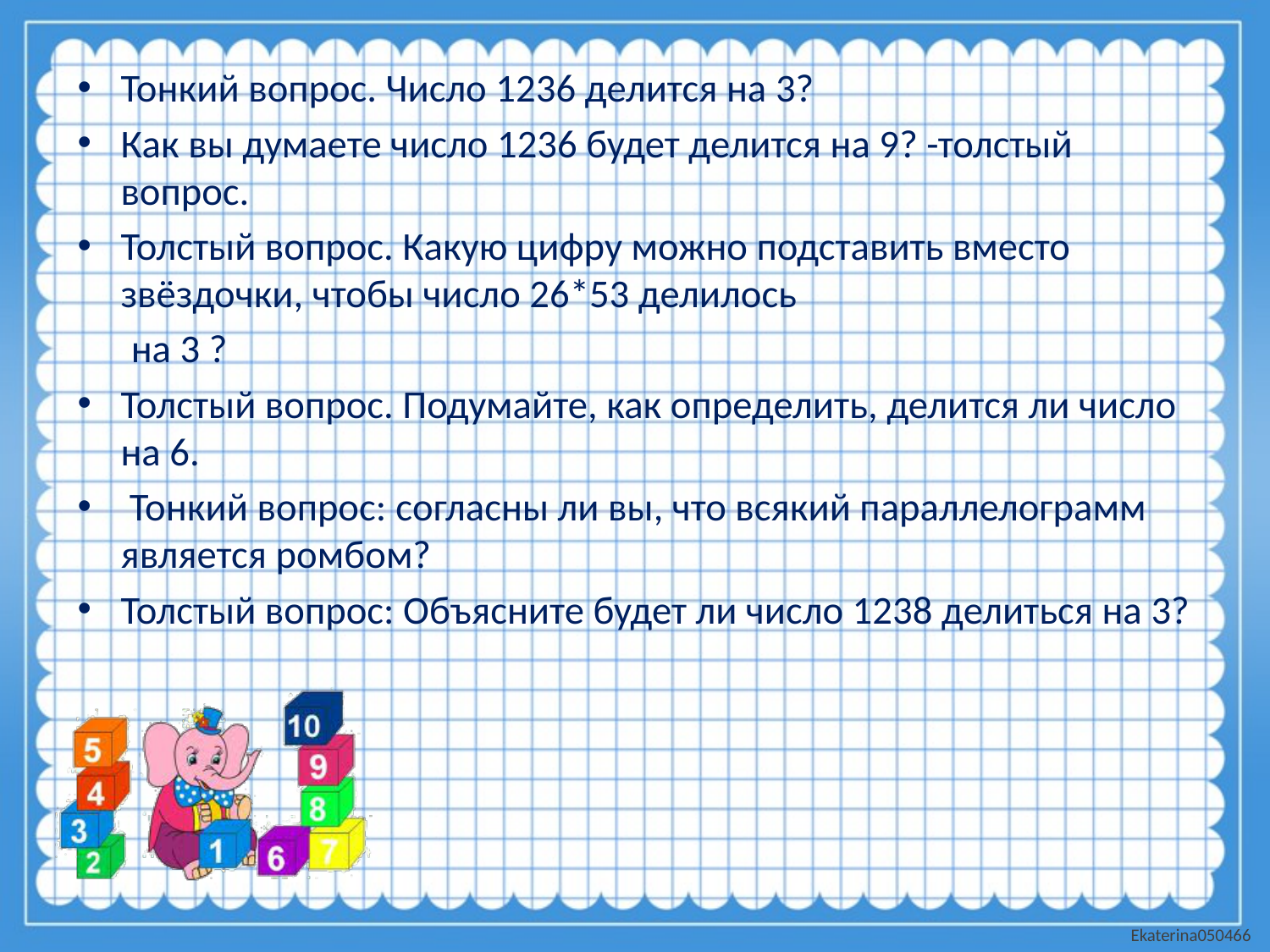

Тонкий вопрос. Число 1236 делится на 3?
Как вы думаете число 1236 будет делится на 9? -толстый вопрос.
Толстый вопрос. Какую цифру можно подставить вместо звёздочки, чтобы число 26*53 делилось
      на 3 ?
Толстый вопрос. Подумайте, как определить, делится ли число на 6.
 Тонкий вопрос: согласны ли вы, что всякий параллелограмм является ромбом?
Толстый вопрос: Объясните будет ли число 1238 делиться на 3?